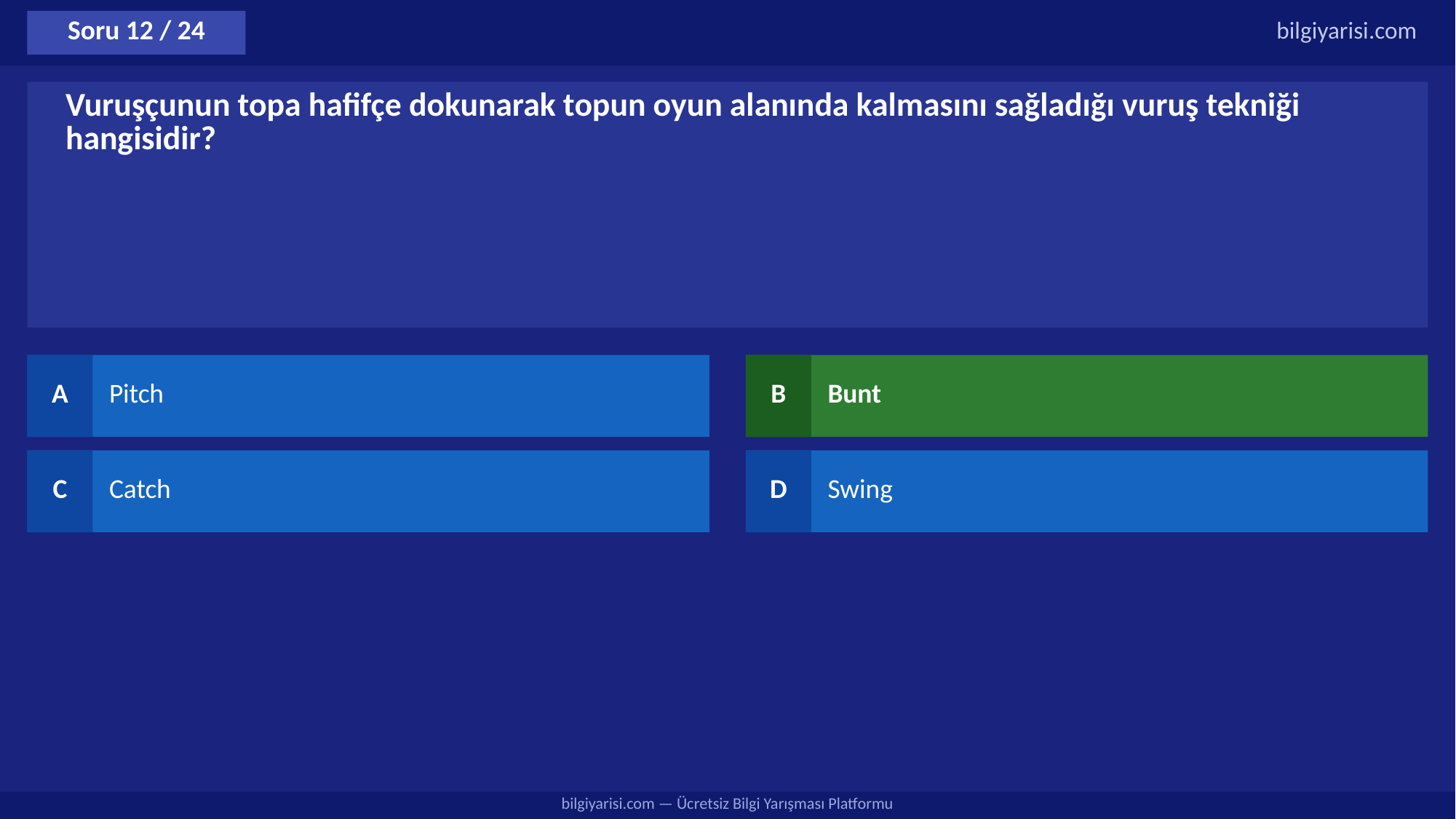

Soru 12 / 24
bilgiyarisi.com

Vuruşçunun topa hafifçe dokunarak topun oyun alanında kalmasını sağladığı vuruş tekniği hangisidir?

A
Pitch

B
Bunt

C
Catch

D
Swing
bilgiyarisi.com — Ücretsiz Bilgi Yarışması Platformu